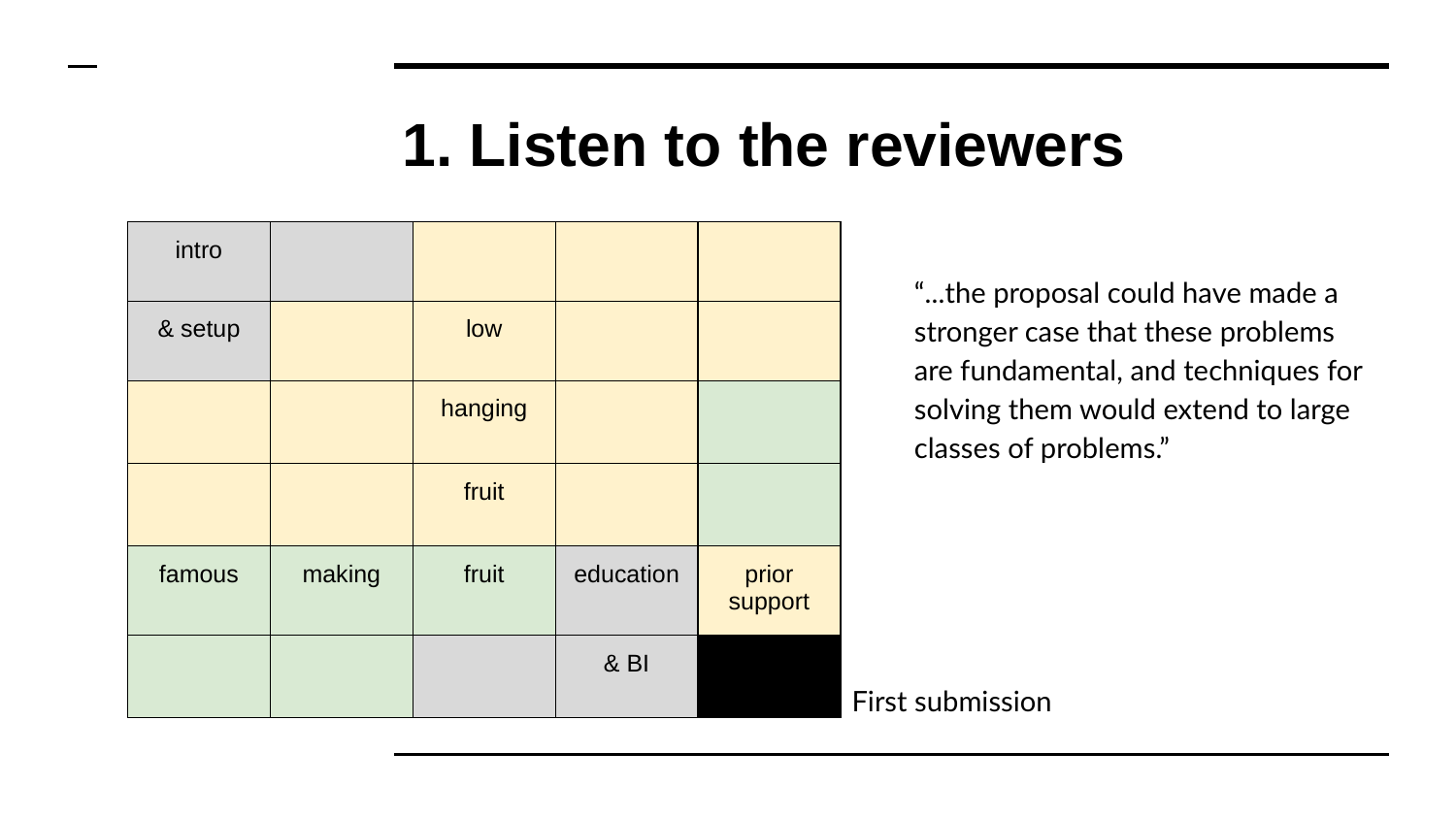

# Listen to the reviewers
| intro |  |  |  |  |
| --- | --- | --- | --- | --- |
| & setup |  | low |  |  |
|  |  | hanging |  |  |
|  |  | fruit |  |  |
| famous | making | fruit | education | prior support |
|  |  |  | & BI |  |
“...the proposal could have made a stronger case that these problems are fundamental, and techniques for solving them would extend to large classes of problems.”
First submission